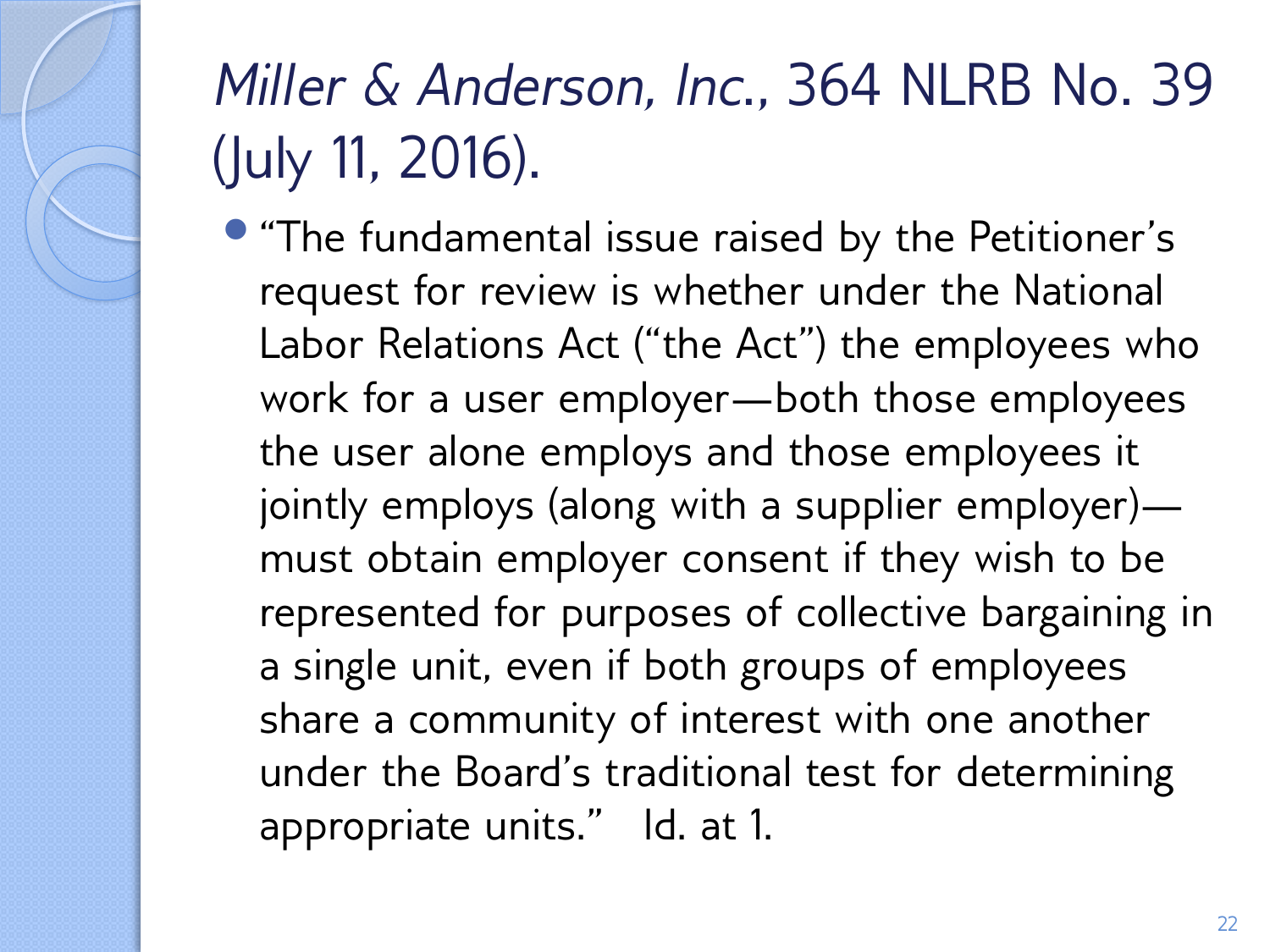

# Miller & Anderson, Inc., 364 NLRB No. 39 (July 11, 2016).
“The fundamental issue raised by the Petitioner’s request for review is whether under the National Labor Relations Act (“the Act”) the employees who work for a user employer—both those employees the user alone employs and those employees it jointly employs (along with a supplier employer)—must obtain employer consent if they wish to be represented for purposes of collective bargaining in a single unit, even if both groups of employees share a community of interest with one another under the Board’s traditional test for determining appropriate units.”   Id. at 1.
22